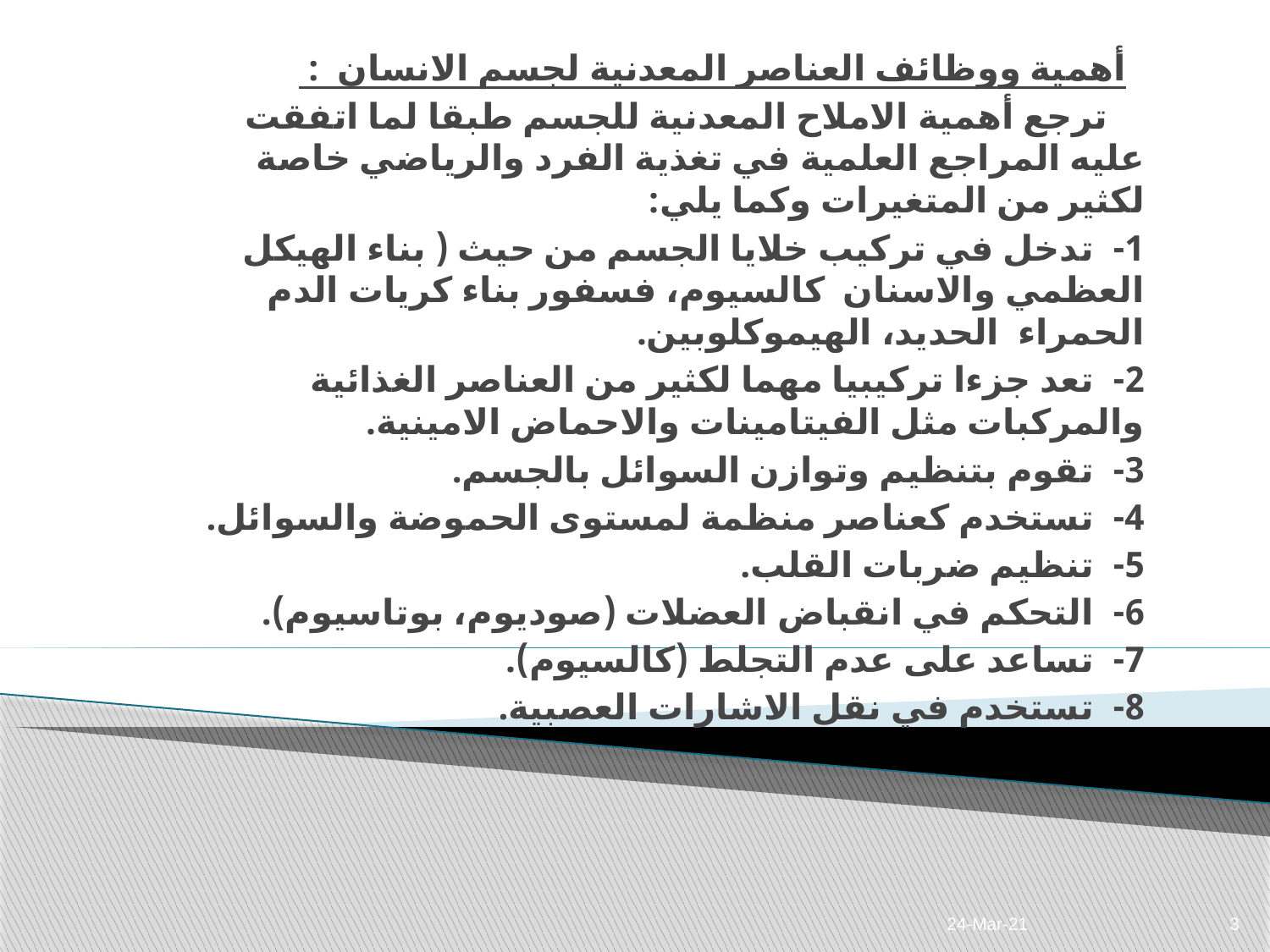

أهمية ووظائف العناصر المعدنية لجسم الانسان  :
    ترجع أهمية الاملاح المعدنية للجسم طبقا لما اتفقت عليه المراجع العلمية في تغذية الفرد والرياضي خاصة لكثير من المتغيرات وكما يلي:
1-  تدخل في تركيب خلايا الجسم من حيث ( بناء الهيكل العظمي والاسنان  كالسيوم، فسفور بناء كريات الدم الحمراء  الحديد، الهيموكلوبين.
2-  تعد جزءا تركيبيا مهما لكثير من العناصر الغذائية والمركبات مثل الفيتامينات والاحماض الامينية.
3-  تقوم بتنظيم وتوازن السوائل بالجسم.
4-  تستخدم كعناصر منظمة لمستوى الحموضة والسوائل.
5-  تنظيم ضربات القلب.
6-  التحكم في انقباض العضلات (صوديوم، بوتاسيوم).
7-  تساعد على عدم التجلط (كالسيوم).
8-  تستخدم في نقل الاشارات العصبية.

24-Mar-21
3